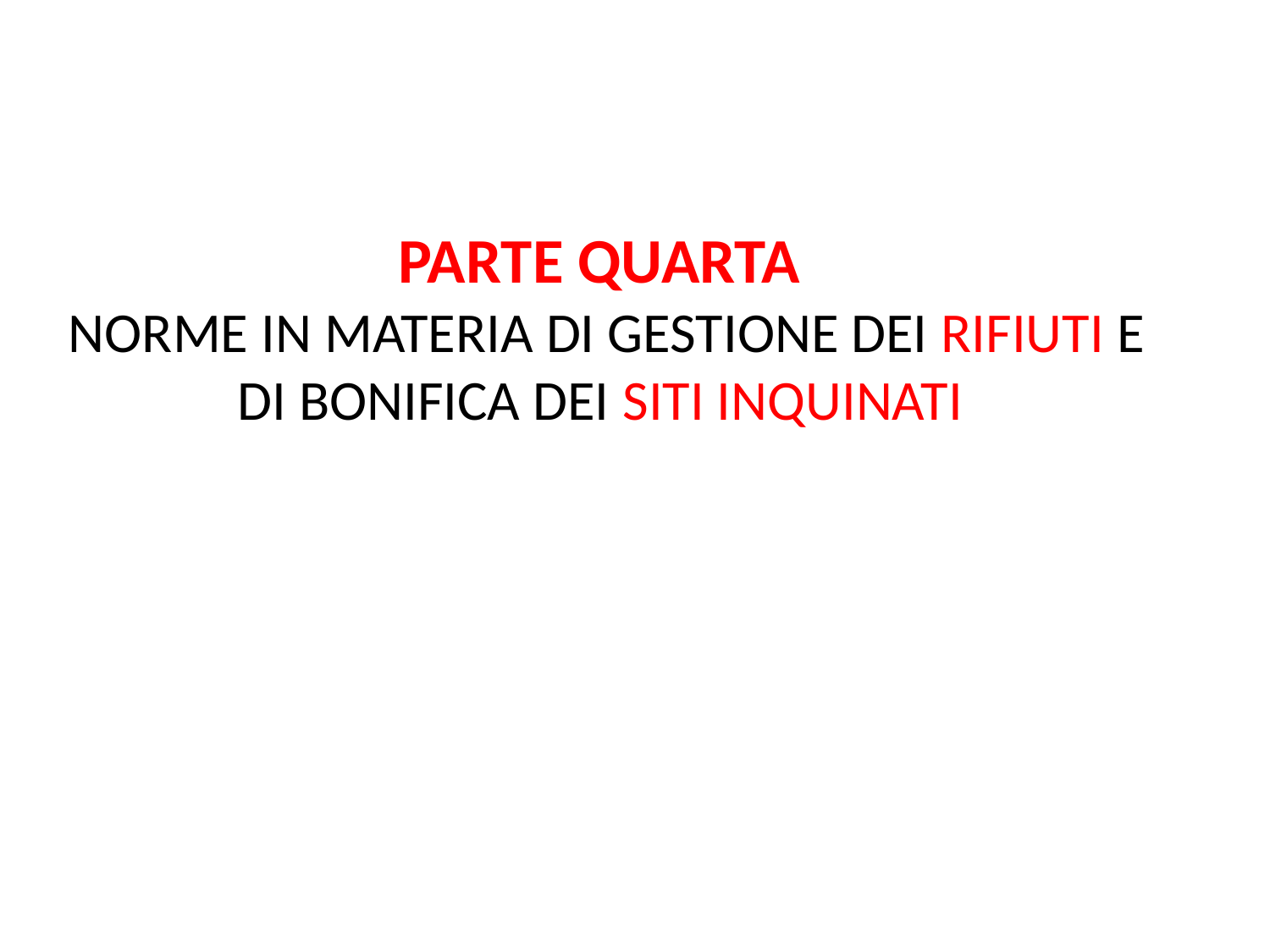

# PARTE QUARTA NORME IN MATERIA DI GESTIONE DEI RIFIUTI E DI BONIFICA DEI SITI INQUINATI